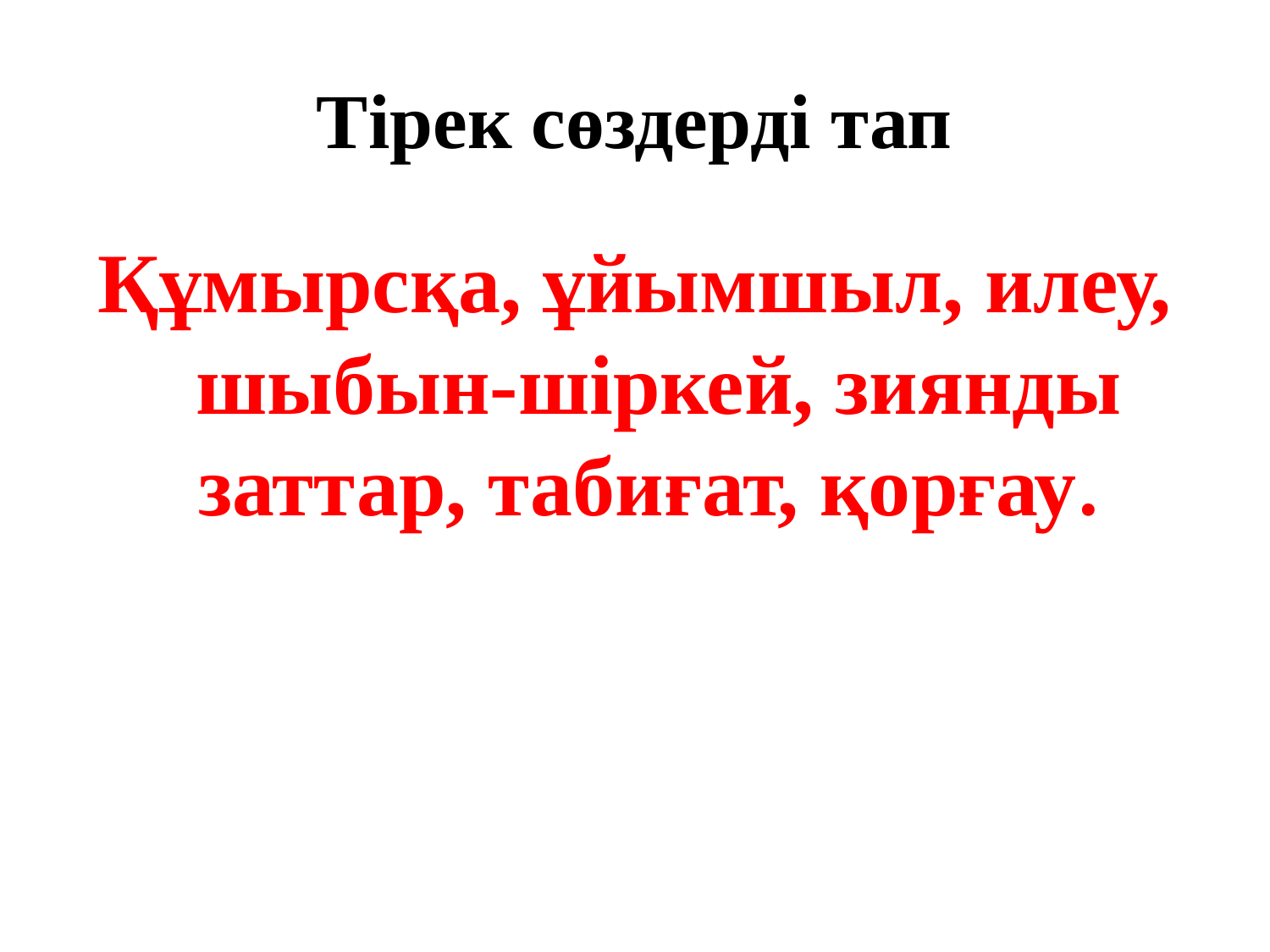

# Тірек сөздерді тап
Құмырсқа, ұйымшыл, илеу, шыбын-шіркей, зиянды заттар, табиғат, қорғау.